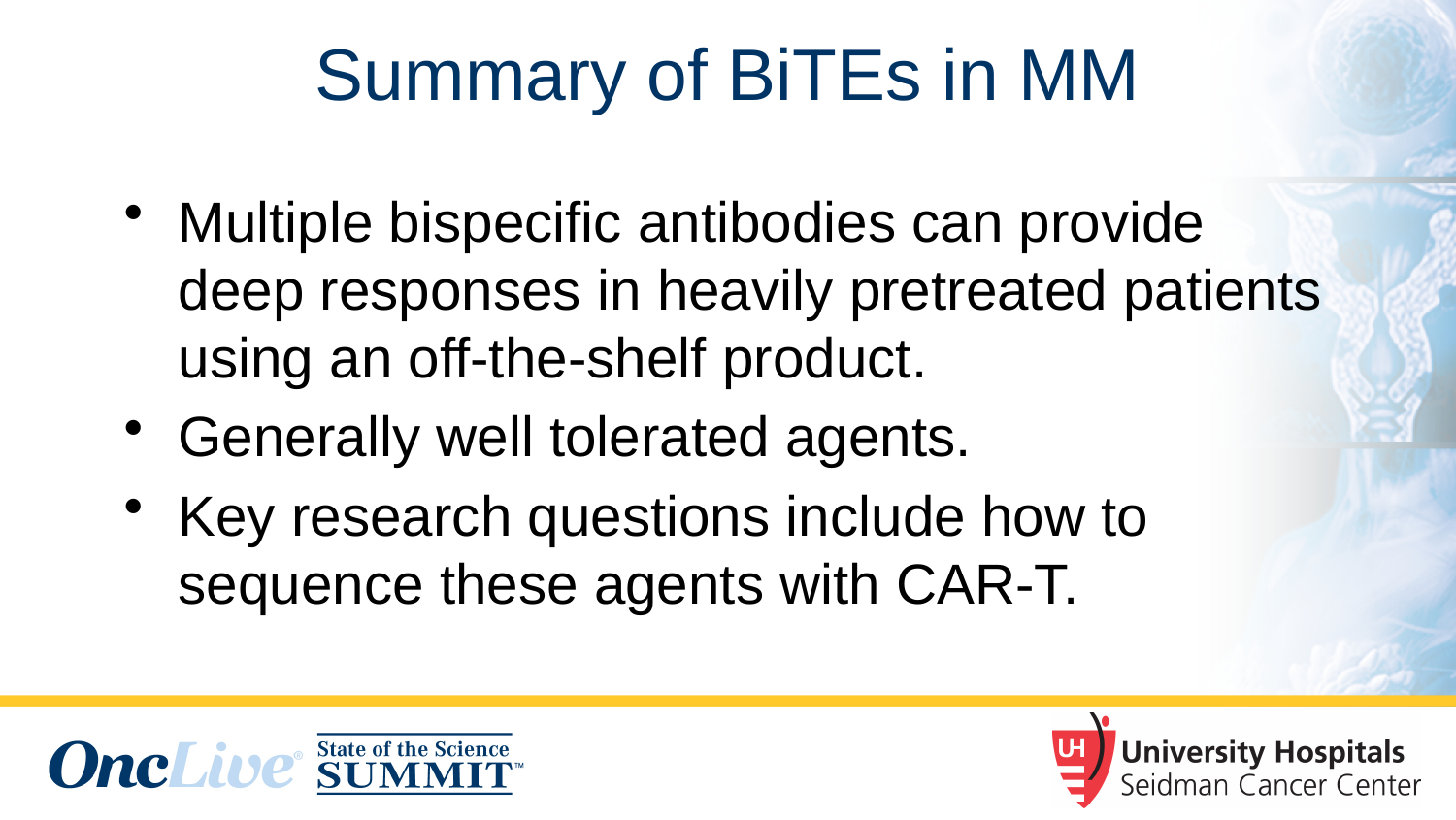

# Summary of BiTEs in MM
Multiple bispecific antibodies can provide deep responses in heavily pretreated patients using an off-the-shelf product.
Generally well tolerated agents.
Key research questions include how to sequence these agents with CAR-T.